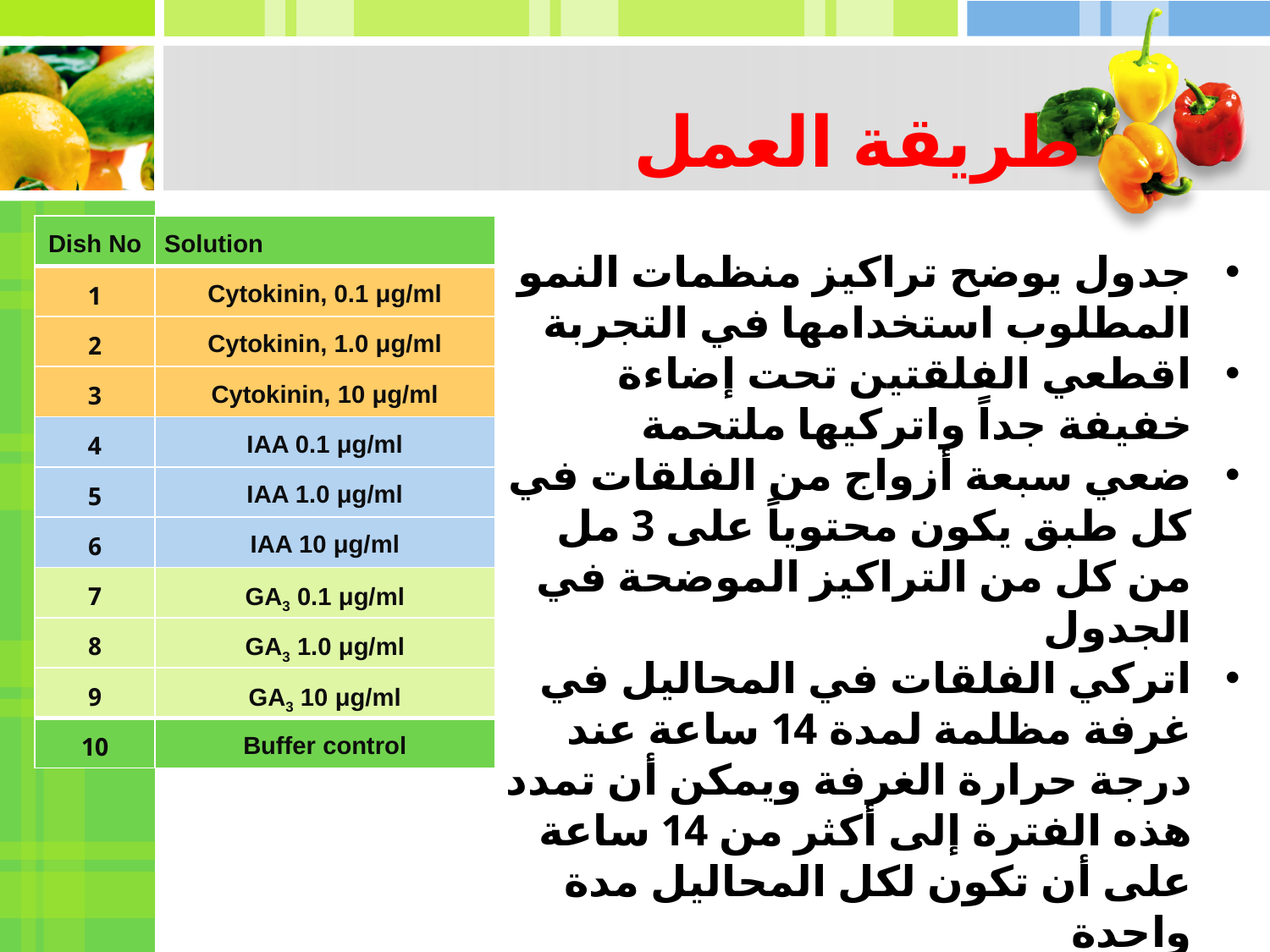

طريقة العمل

جدول يوضح تراكيز منظمات النمو المطلوب استخدامها في التجربة
اقطعي الفلقتين تحت إضاءة خفيفة جداً واتركيها ملتحمة
ضعي سبعة أزواج من الفلقات في كل طبق يكون محتوياً على 3 مل من كل من التراكيز الموضحة في الجدول
اتركي الفلقات في المحاليل في غرفة مظلمة لمدة 14 ساعة عند درجة حرارة الغرفة ويمكن أن تمدد هذه الفترة إلى أكثر من 14 ساعة على أن تكون لكل المحاليل مدة واحدة
ضعي بعد ذلك كل الأطباق تحت إضاءة كافية فلورسنت لمدة ثلاث ساعات.
| Dish No | Solution |
| --- | --- |
| 1 | Cytokinin, 0.1 μg/ml |
| 2 | Cytokinin, 1.0 μg/ml |
| 3 | Cytokinin, 10 μg/ml |
| 4 | IAA 0.1 μg/ml |
| 5 | IAA 1.0 μg/ml |
| 6 | IAA 10 μg/ml |
| 7 | GA3 0.1 μg/ml |
| 8 | GA3 1.0 μg/ml |
| 9 | GA3 10 μg/ml |
| 10 | Buffer control |